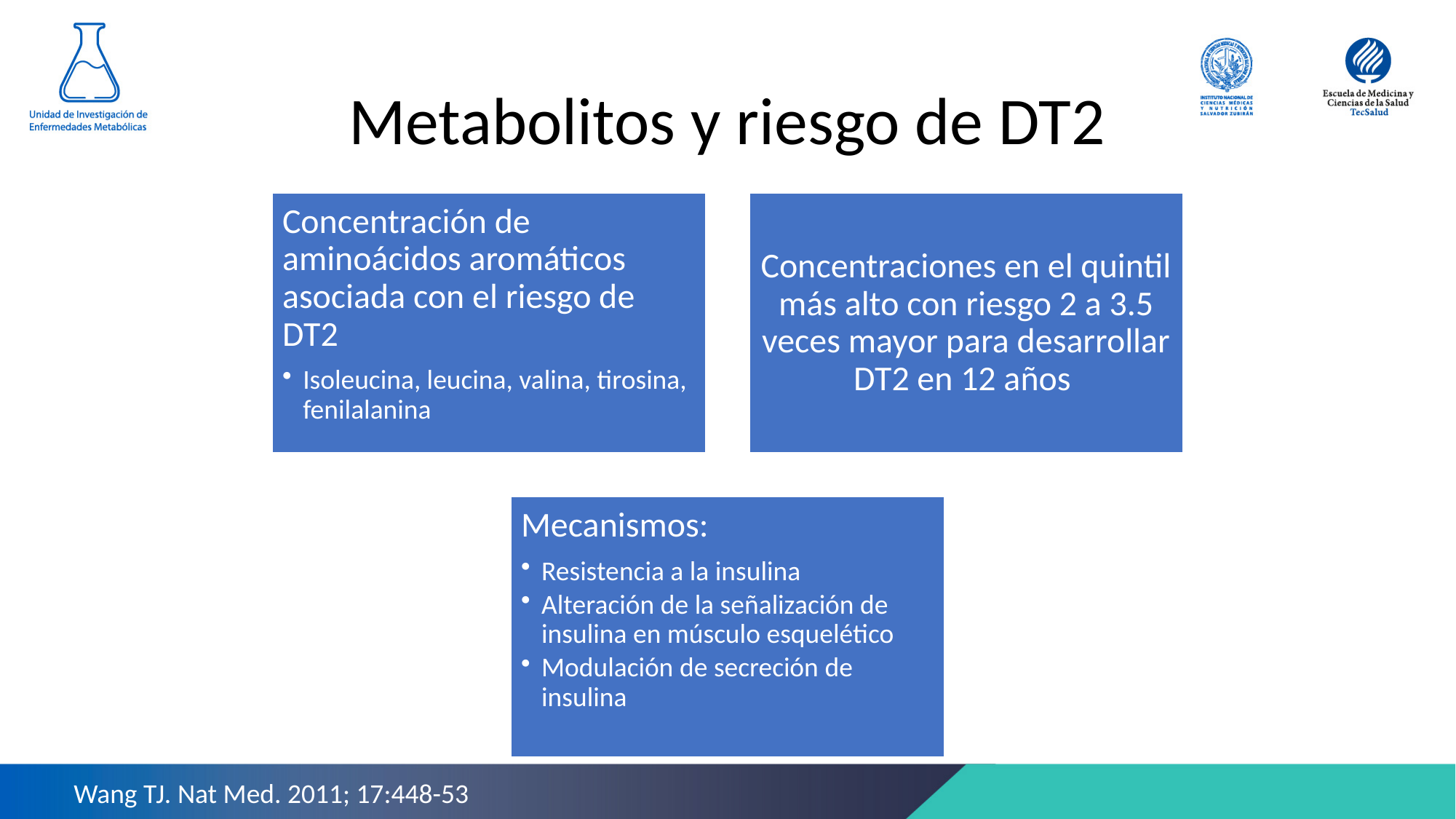

# Metabolitos y riesgo de DT2
Concentración de aminoácidos aromáticos asociada con el riesgo de DT2
Isoleucina, leucina, valina, tirosina, fenilalanina
Concentraciones en el quintil más alto con riesgo 2 a 3.5 veces mayor para desarrollar DT2 en 12 años
Mecanismos:
Resistencia a la insulina
Alteración de la señalización de insulina en músculo esquelético
Modulación de secreción de insulina
Wang TJ. Nat Med. 2011; 17:448-53